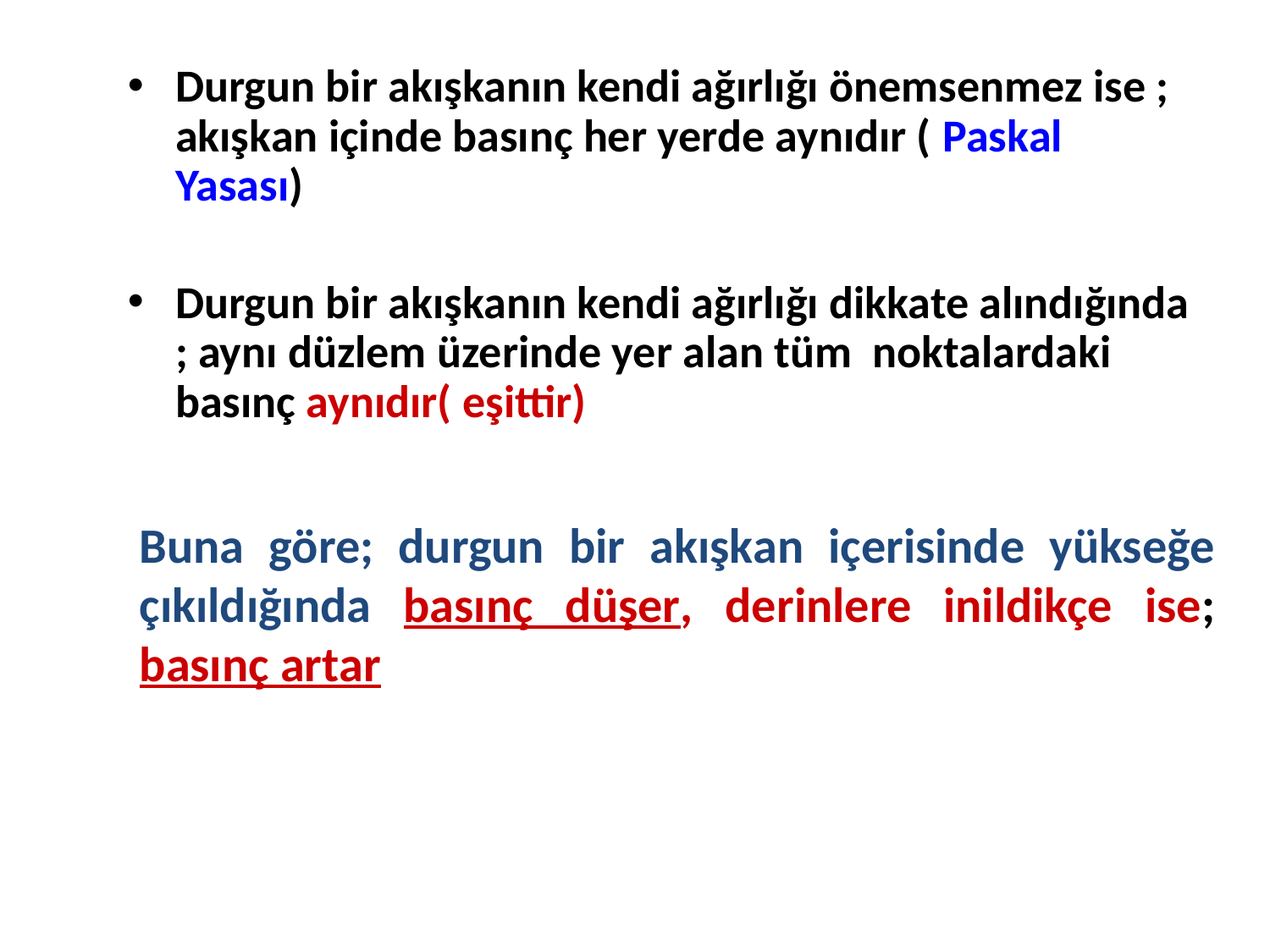

Durgun bir akışkanın kendi ağırlığı önemsenmez ise ; akışkan içinde basınç her yerde aynıdır ( Paskal Yasası)

Durgun bir akışkanın kendi ağırlığı dikkate alındığında ; aynı düzlem üzerinde yer alan tüm  noktalardaki basınç aynıdır( eşittir)
Buna göre; durgun bir akışkan içerisinde yükseğe çıkıldığında basınç düşer, derinlere inildikçe ise; basınç artar